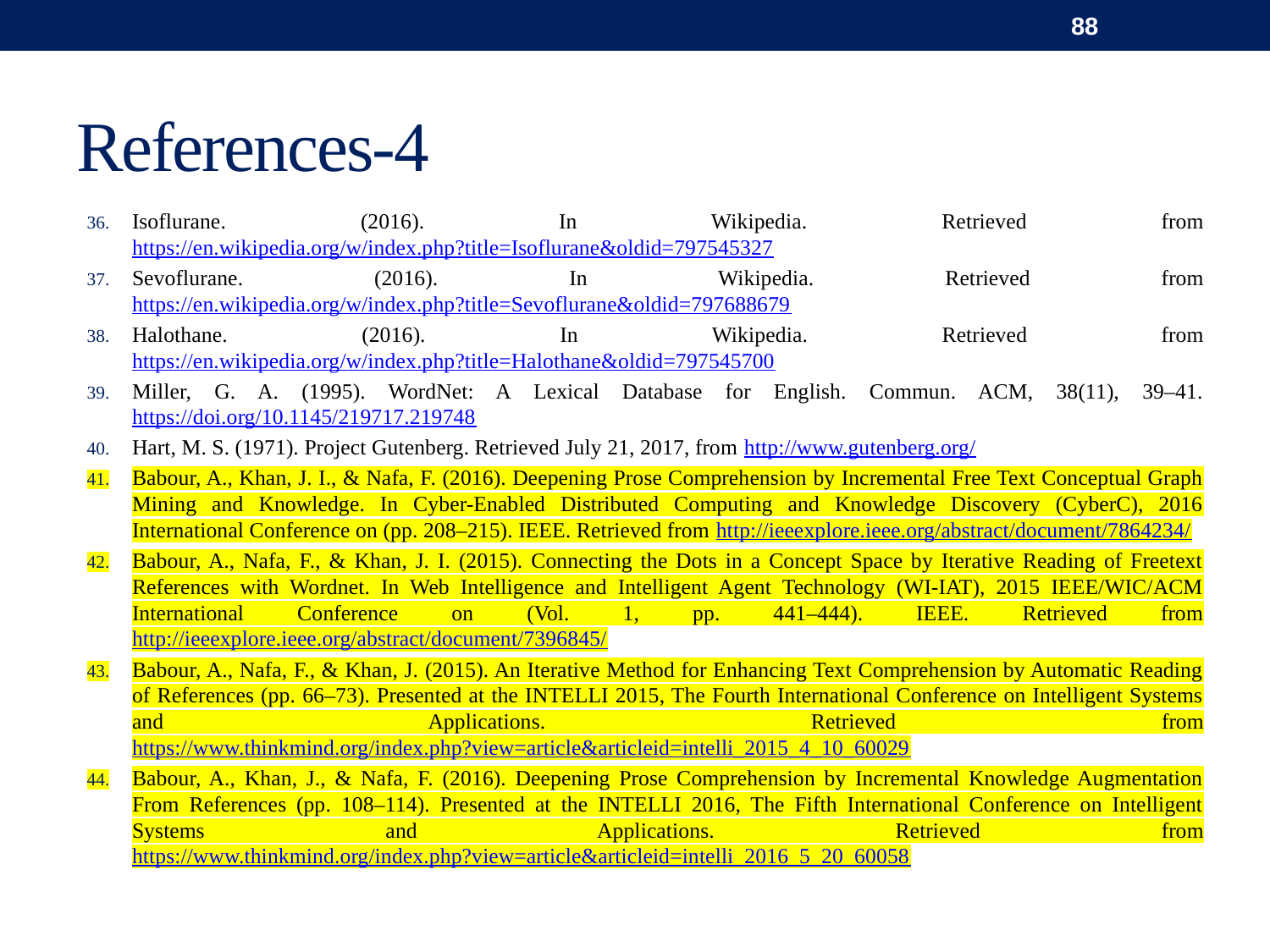

88
# References-4
Isoflurane. (2016). In Wikipedia. Retrieved from https://en.wikipedia.org/w/index.php?title=Isoflurane&oldid=797545327
Sevoflurane. (2016). In Wikipedia. Retrieved from https://en.wikipedia.org/w/index.php?title=Sevoflurane&oldid=797688679
Halothane. (2016). In Wikipedia. Retrieved from https://en.wikipedia.org/w/index.php?title=Halothane&oldid=797545700
Miller, G. A. (1995). WordNet: A Lexical Database for English. Commun. ACM, 38(11), 39–41. https://doi.org/10.1145/219717.219748
Hart, M. S. (1971). Project Gutenberg. Retrieved July 21, 2017, from http://www.gutenberg.org/
Babour, A., Khan, J. I., & Nafa, F. (2016). Deepening Prose Comprehension by Incremental Free Text Conceptual Graph Mining and Knowledge. In Cyber-Enabled Distributed Computing and Knowledge Discovery (CyberC), 2016 International Conference on (pp. 208–215). IEEE. Retrieved from http://ieeexplore.ieee.org/abstract/document/7864234/
Babour, A., Nafa, F., & Khan, J. I. (2015). Connecting the Dots in a Concept Space by Iterative Reading of Freetext References with Wordnet. In Web Intelligence and Intelligent Agent Technology (WI-IAT), 2015 IEEE/WIC/ACM International Conference on (Vol. 1, pp. 441–444). IEEE. Retrieved from http://ieeexplore.ieee.org/abstract/document/7396845/
Babour, A., Nafa, F., & Khan, J. (2015). An Iterative Method for Enhancing Text Comprehension by Automatic Reading of References (pp. 66–73). Presented at the INTELLI 2015, The Fourth International Conference on Intelligent Systems and Applications. Retrieved from https://www.thinkmind.org/index.php?view=article&articleid=intelli_2015_4_10_60029
Babour, A., Khan, J., & Nafa, F. (2016). Deepening Prose Comprehension by Incremental Knowledge Augmentation From References (pp. 108–114). Presented at the INTELLI 2016, The Fifth International Conference on Intelligent Systems and Applications. Retrieved from https://www.thinkmind.org/index.php?view=article&articleid=intelli_2016_5_20_60058